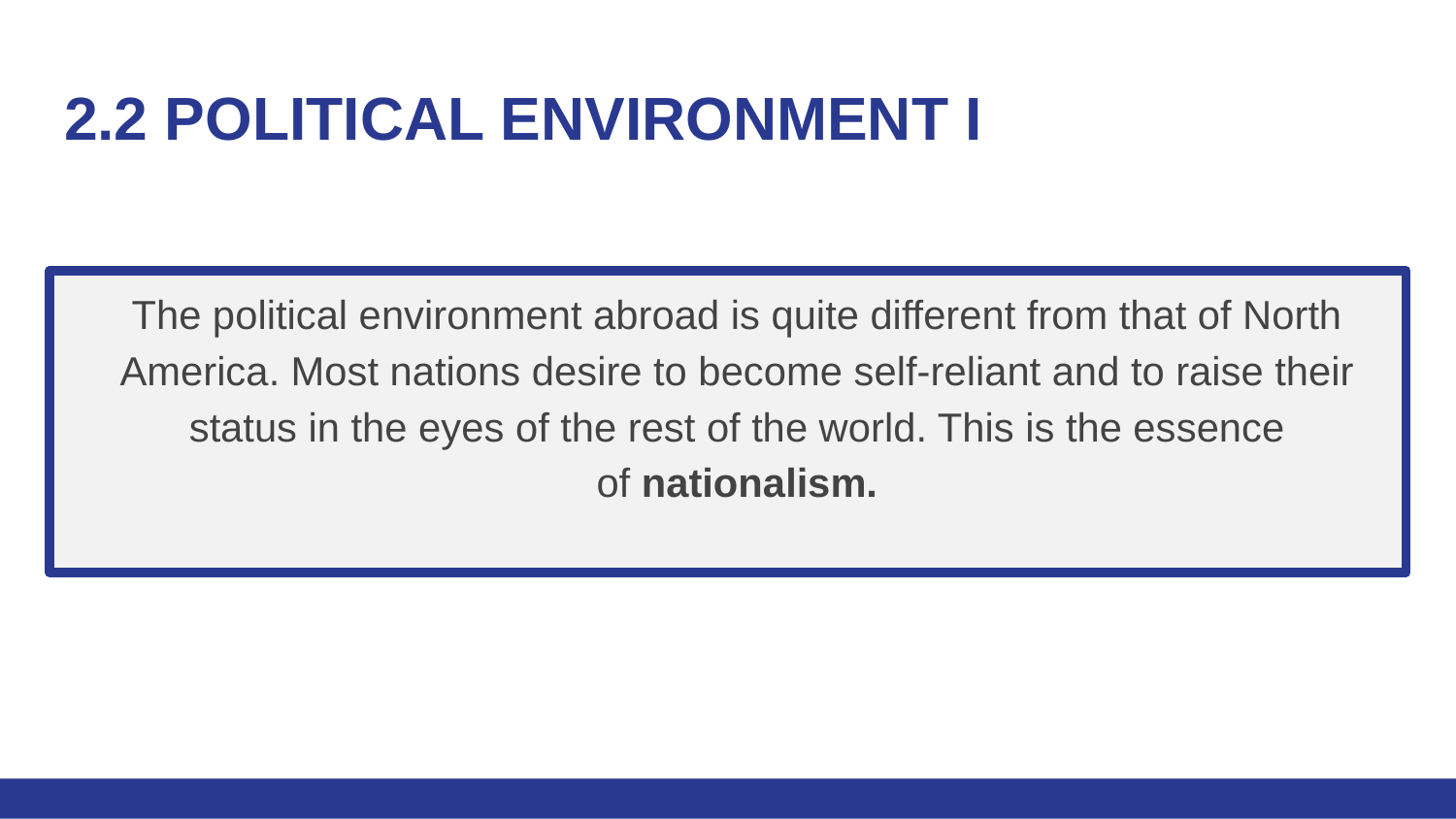

# 2.2 POLITICAL ENVIRONMENT I
The political environment abroad is quite different from that of North America. Most nations desire to become self-reliant and to raise their status in the eyes of the rest of the world. This is the essence of nationalism.